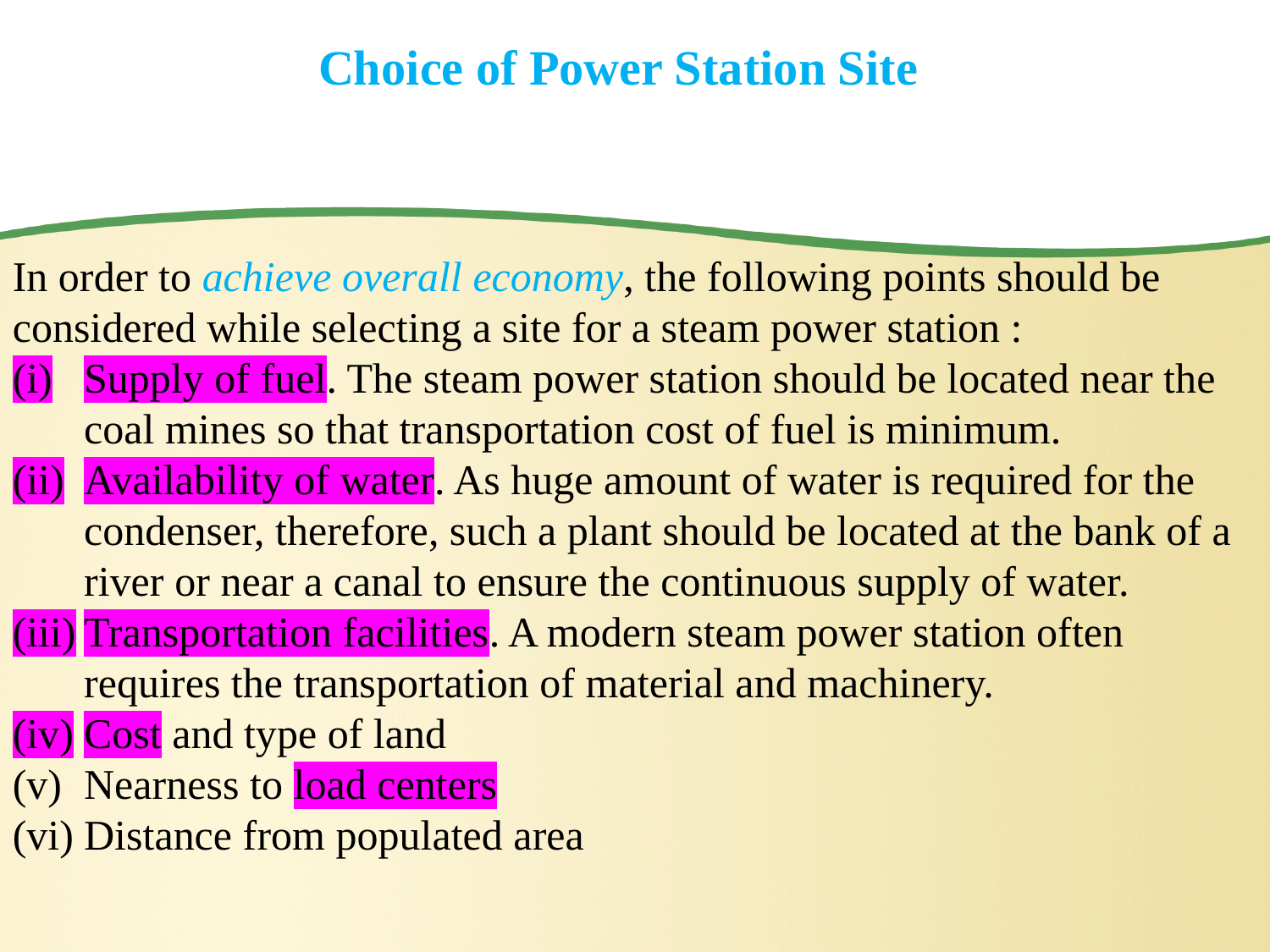

# Choice of Power Station Site
In order to achieve overall economy, the following points should be considered while selecting a site for a steam power station :
Supply of fuel. The steam power station should be located near the coal mines so that transportation cost of fuel is minimum.
Availability of water. As huge amount of water is required for the condenser, therefore, such a plant should be located at the bank of a river or near a canal to ensure the continuous supply of water.
Transportation facilities. A modern steam power station often requires the transportation of material and machinery.
Cost and type of land
Nearness to load centers
Distance from populated area